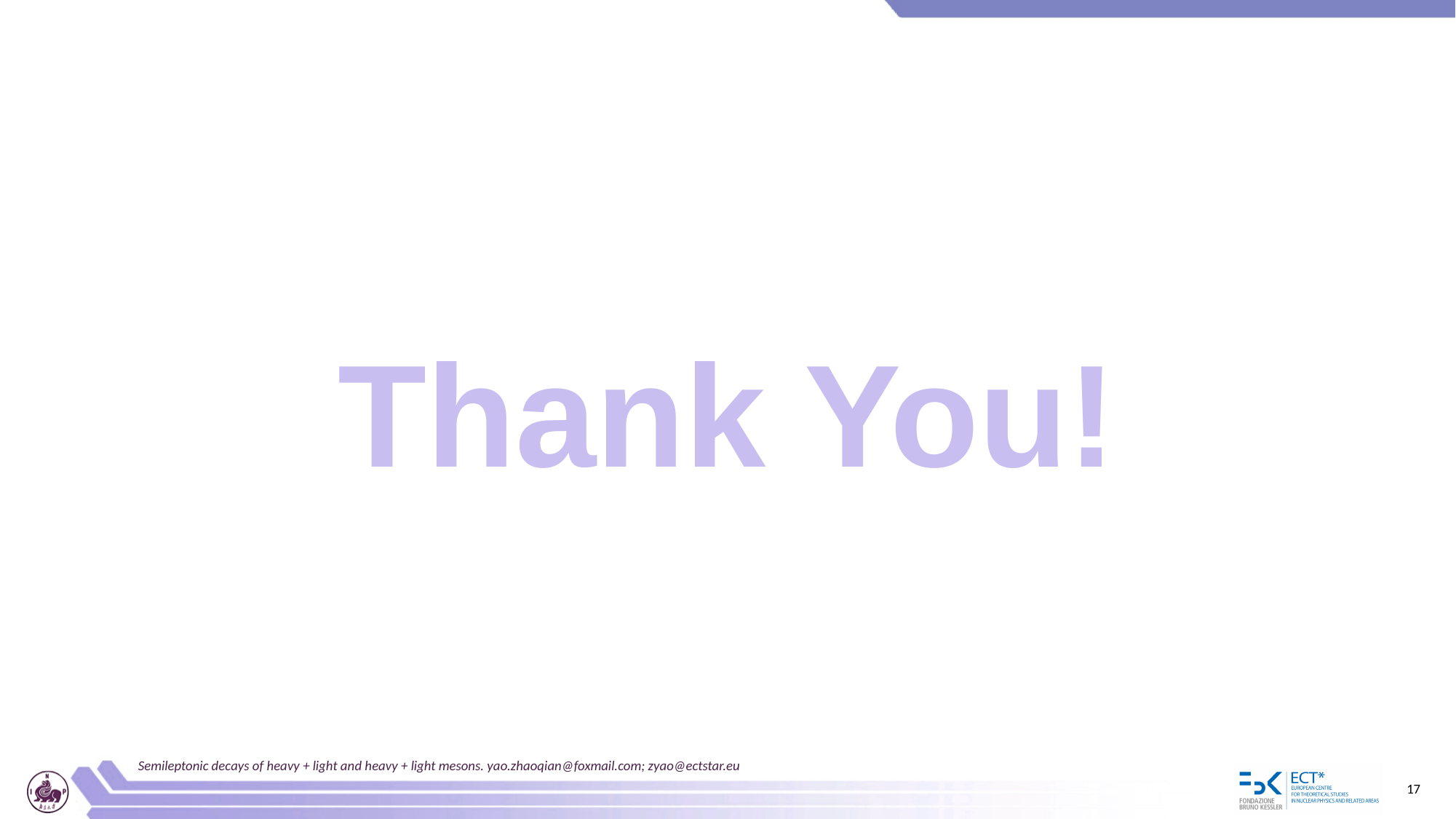

Thank You!
Semileptonic decays of heavy + light and heavy + light mesons. yao.zhaoqian@foxmail.com; zyao@ectstar.eu
17